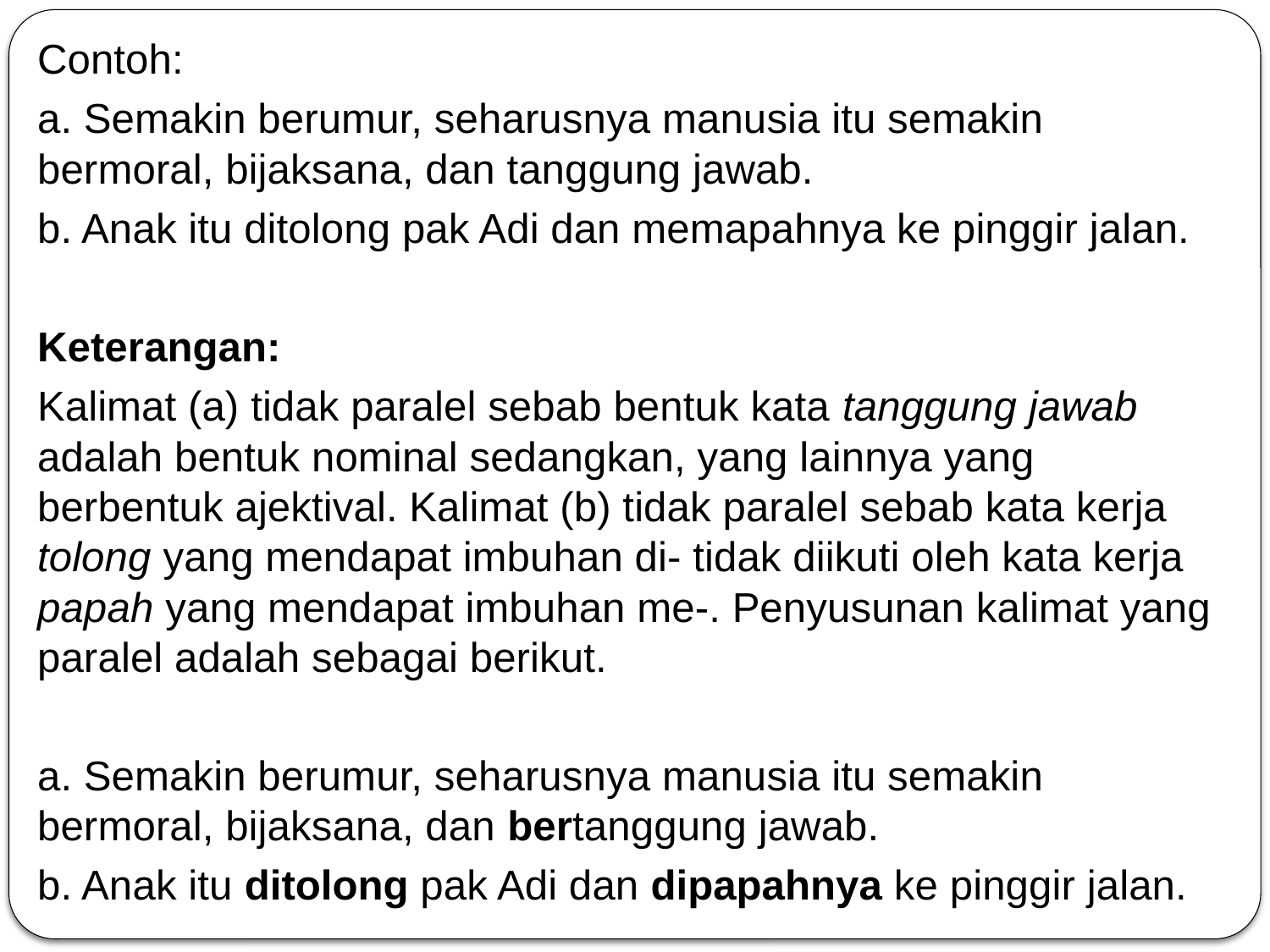

Contoh:
a. Semakin berumur, seharusnya manusia itu semakin bermoral, bijaksana, dan tanggung jawab.
b. Anak itu ditolong pak Adi dan memapahnya ke pinggir jalan.

Keterangan:
Kalimat (a) tidak paralel sebab bentuk kata tanggung jawab adalah bentuk nominal sedangkan, yang lainnya yang berbentuk ajektival. Kalimat (b) tidak paralel sebab kata kerja tolong yang mendapat imbuhan di- tidak diikuti oleh kata kerja papah yang mendapat imbuhan me-. Penyusunan kalimat yang paralel adalah sebagai berikut.

a. Semakin berumur, seharusnya manusia itu semakin bermoral, bijaksana, dan bertanggung jawab.
b. Anak itu ditolong pak Adi dan dipapahnya ke pinggir jalan.